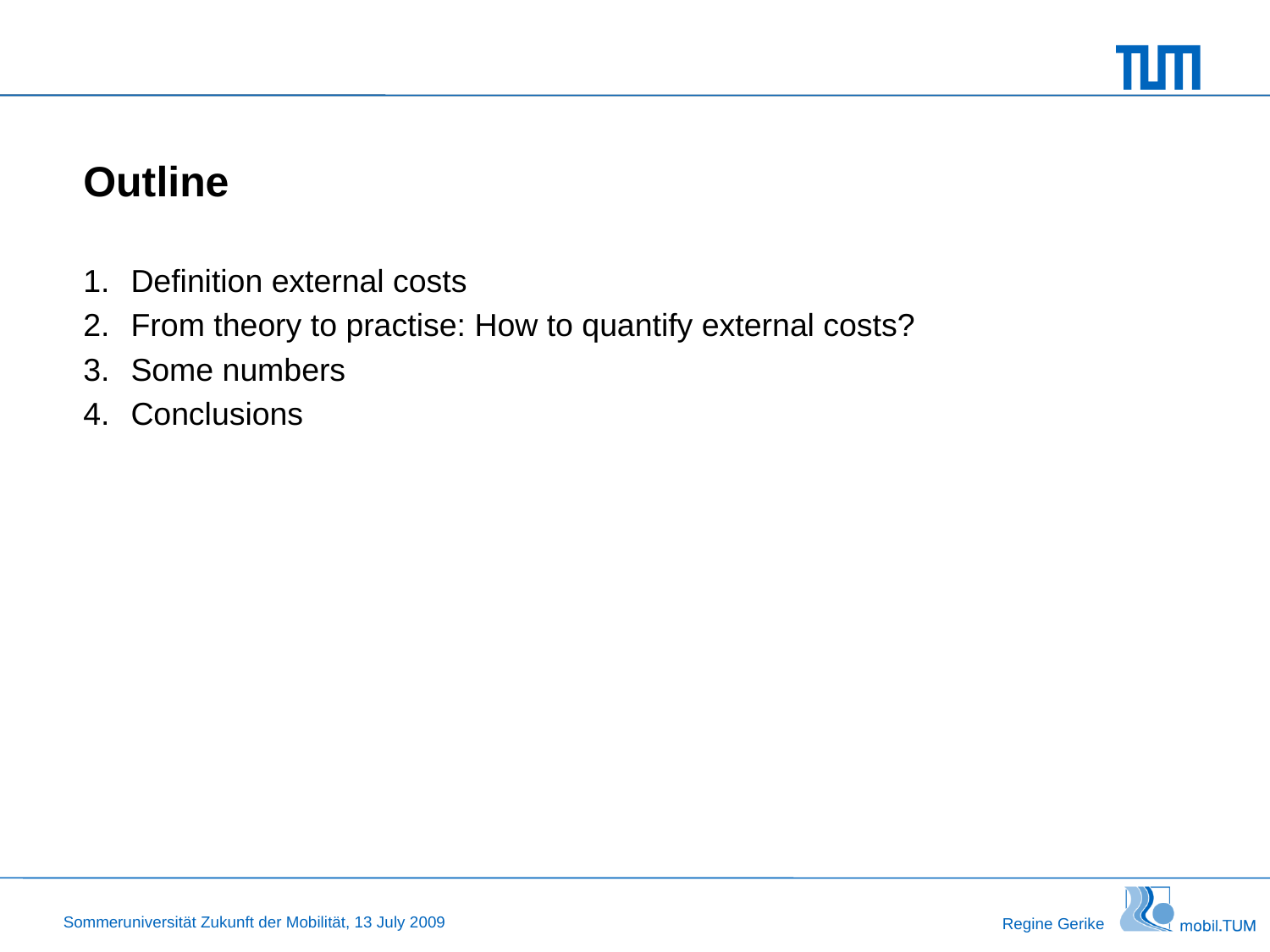

# Outline
Definition external costs
From theory to practise: How to quantify external costs?
Some numbers
Conclusions